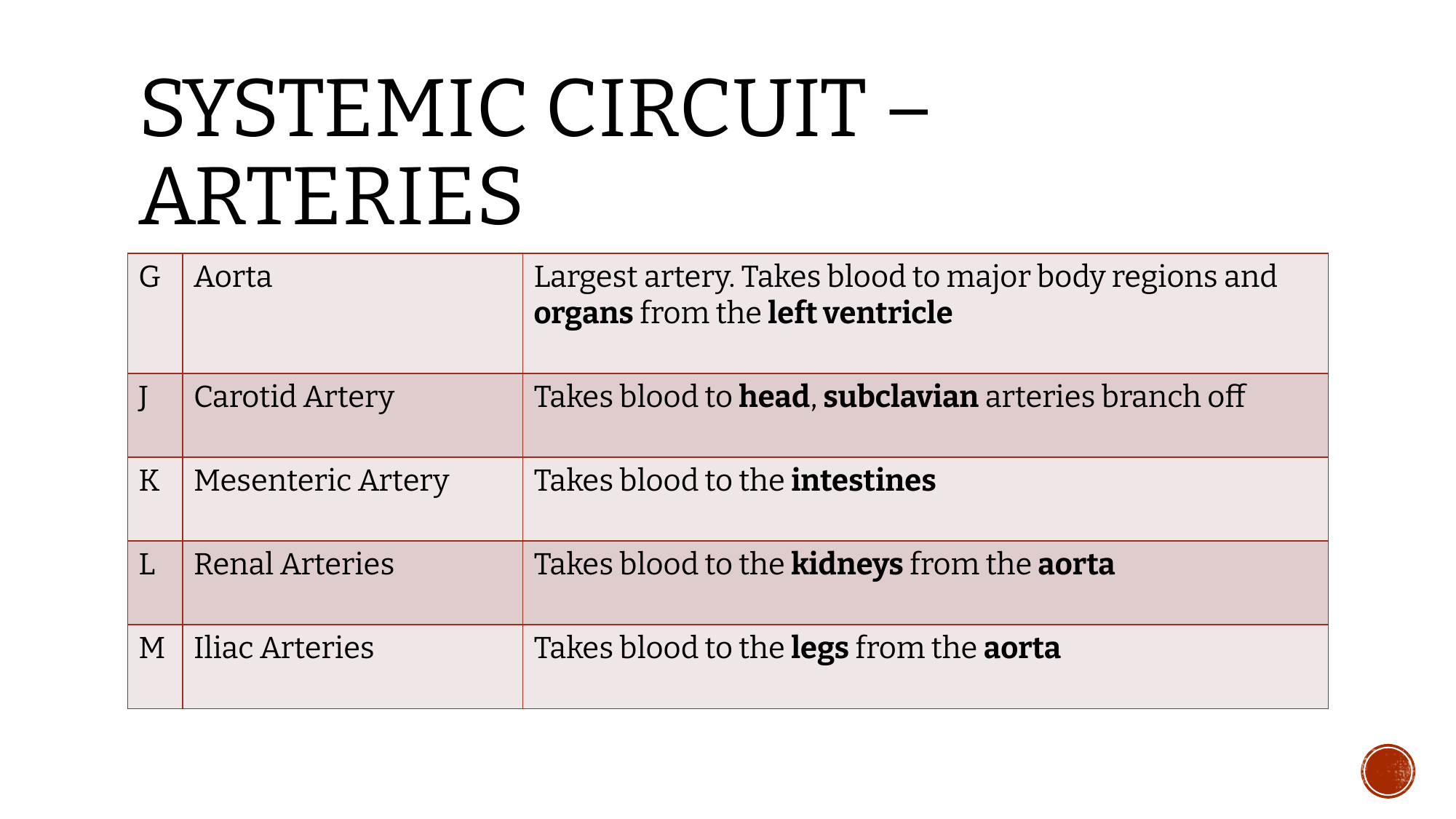

# Systemic circuit – arteries
| G | Aorta | Largest artery. Takes blood to major body regions and organs from the left ventricle |
| --- | --- | --- |
| J | Carotid Artery | Takes blood to head, subclavian arteries branch off |
| K | Mesenteric Artery | Takes blood to the intestines |
| L | Renal Arteries | Takes blood to the kidneys from the aorta |
| M | Iliac Arteries | Takes blood to the legs from the aorta |